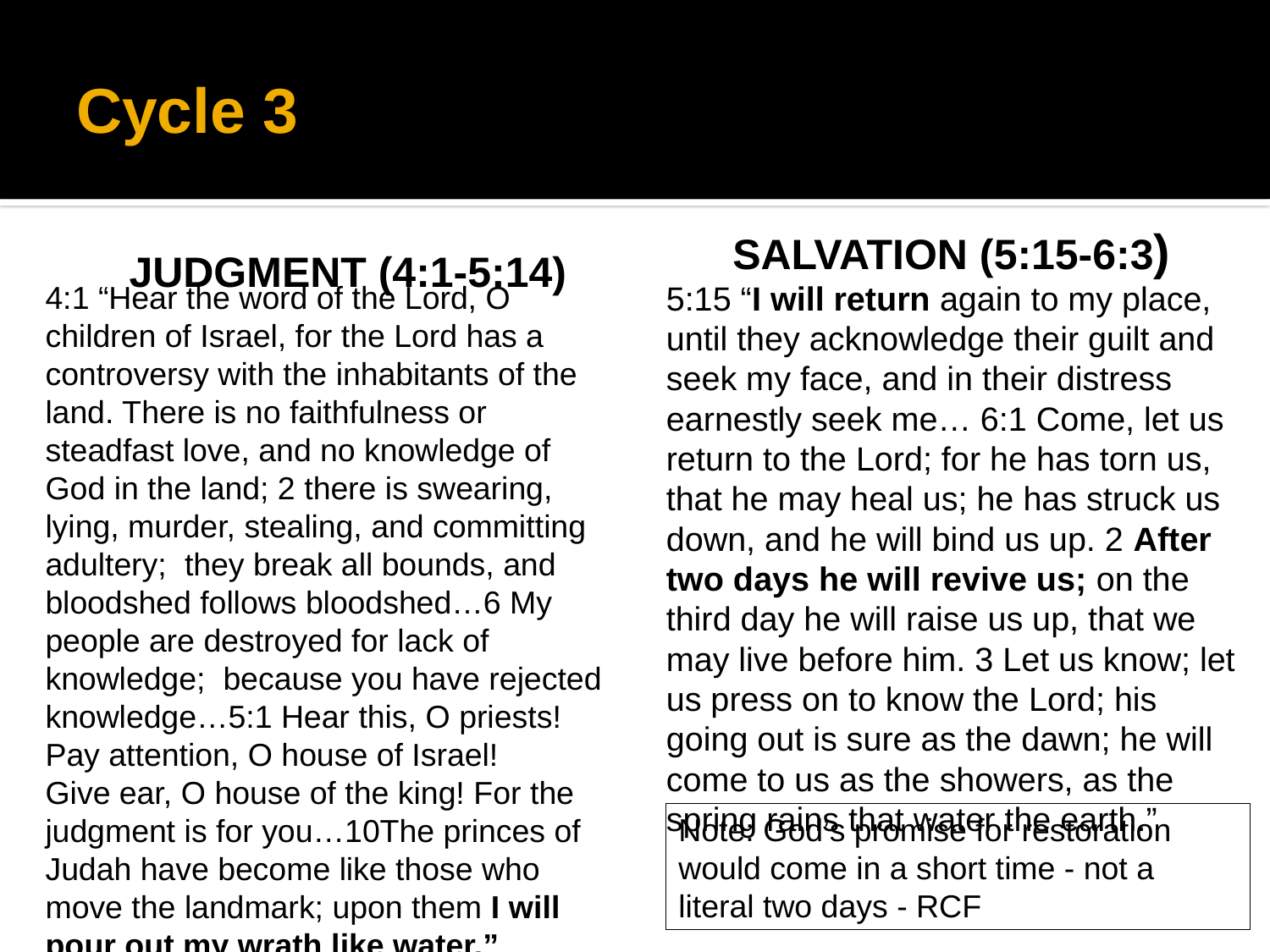

# Cycle 3
Salvation (5:15-6:3)

Judgment (4:1-5:14)

4:1 “Hear the word of the Lord, O children of Israel, for the Lord has a controversy with the inhabitants of the land. There is no faithfulness or steadfast love, and no knowledge of God in the land; 2 there is swearing, lying, murder, stealing, and committing adultery;  they break all bounds, and bloodshed follows bloodshed…6 My people are destroyed for lack of knowledge;  because you have rejected knowledge…5:1 Hear this, O priests! Pay attention, O house of Israel!
Give ear, O house of the king! For the judgment is for you…10The princes of Judah have become like those who move the landmark; upon them I will pour out my wrath like water.”
5:15 “I will return again to my place, until they acknowledge their guilt and seek my face, and in their distress earnestly seek me… 6:1 Come, let us return to the Lord; for he has torn us, that he may heal us; he has struck us down, and he will bind us up. 2 After two days he will revive us; on the third day he will raise us up, that we may live before him. 3 Let us know; let us press on to know the Lord; his going out is sure as the dawn; he will come to us as the showers, as the spring rains that water the earth.”
Note: God’s promise for restoration would come in a short time - not a literal two days - RCF